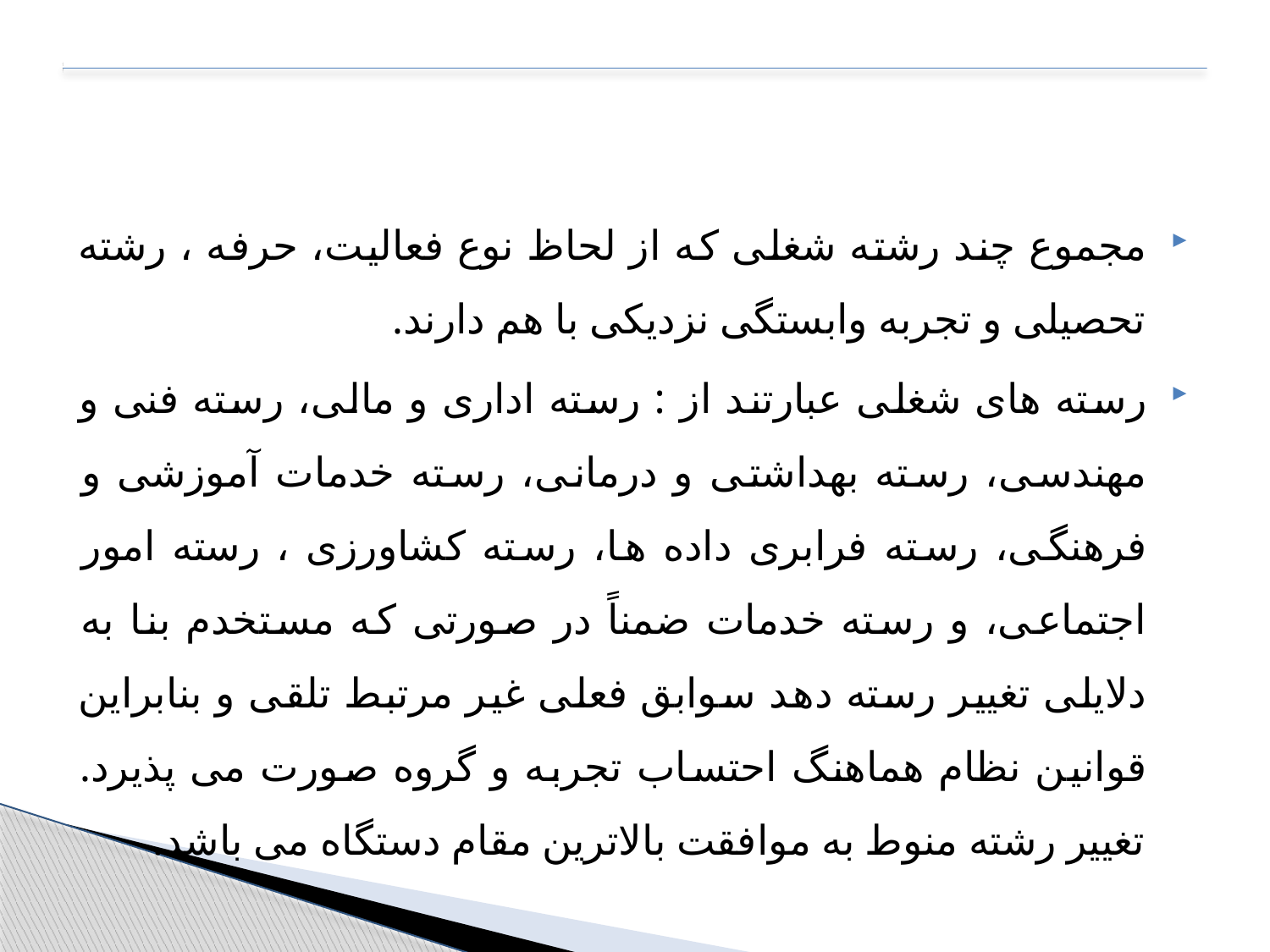

رسته شغلی:
مجموع چند رشته شغلی که از لحاظ نوع فعالیت، حرفه ، رشته تحصیلی و تجربه وابستگی نزدیکی با هم دارند.
رسته های شغلی عبارتند از : رسته اداری و مالی، رسته فنی و مهندسی، رسته بهداشتی و درمانی، رسته خدمات آموزشی و فرهنگی، رسته فرابری داده ها، رسته کشاورزی ، رسته امور اجتماعی، و رسته خدمات ضمناً در صورتی که مستخدم بنا به دلایلی تغییر رسته دهد سوابق فعلی غیر مرتبط تلقی و بنابراین قوانین نظام هماهنگ احتساب تجربه و گروه صورت می پذیرد. تغییر رشته منوط به موافقت بالاترین مقام دستگاه می باشد.